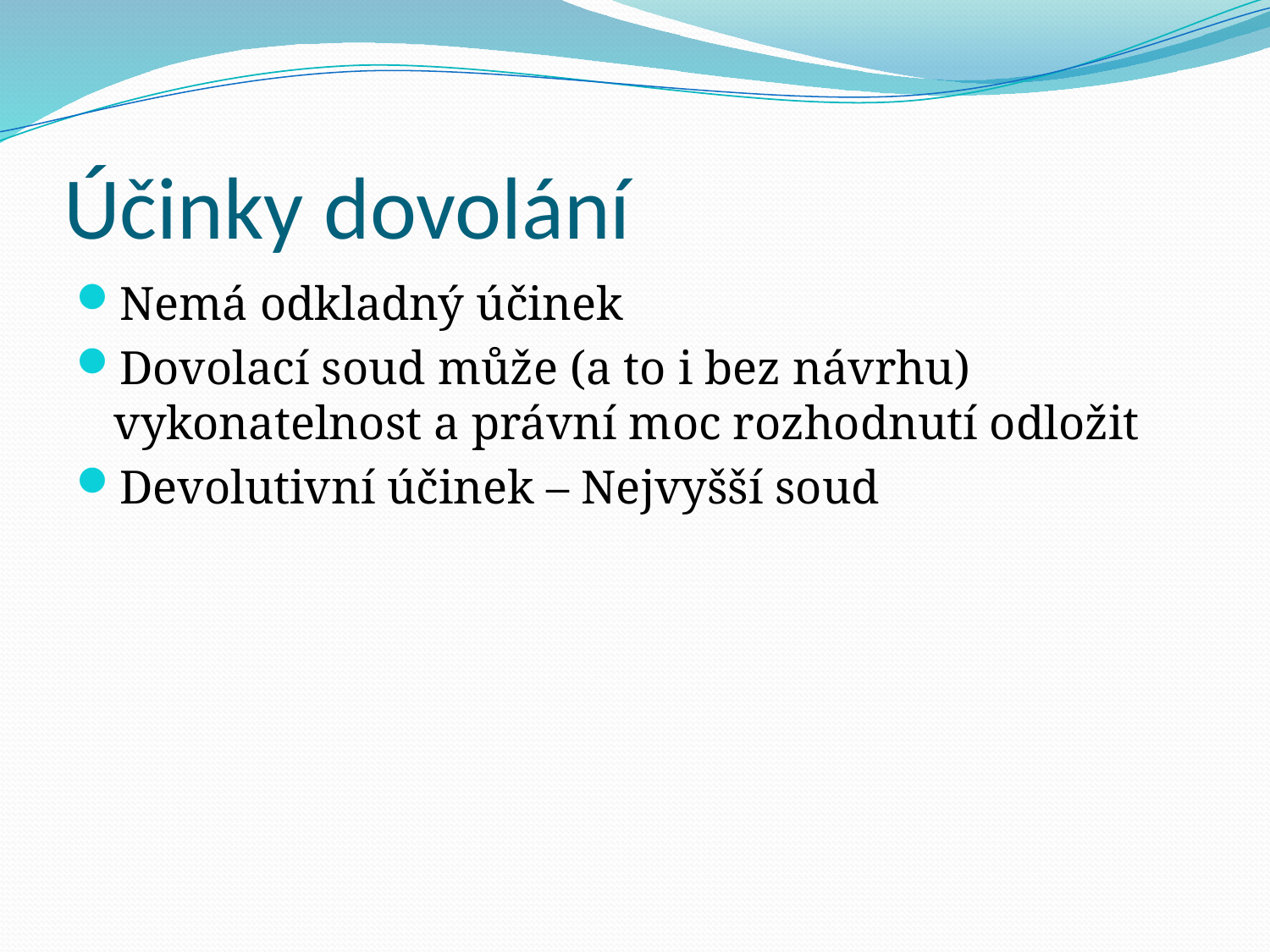

# Účinky dovolání
Nemá odkladný účinek
Dovolací soud může (a to i bez návrhu) vykonatelnost a právní moc rozhodnutí odložit
Devolutivní účinek – Nejvyšší soud